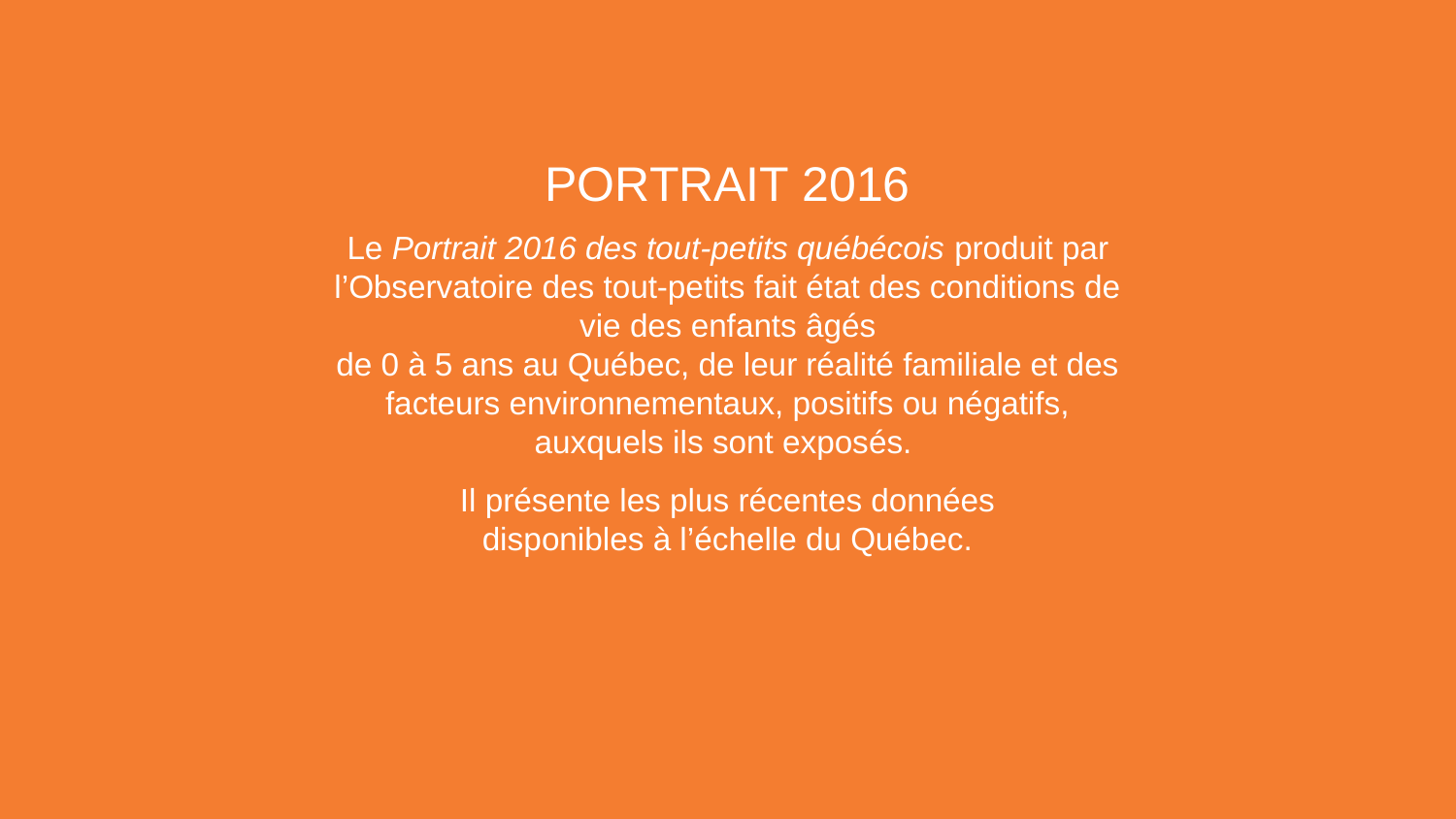

PORTRAIT 2016
Le Portrait 2016 des tout-petits québécois produit par l’Observatoire des tout-petits fait état des conditions de vie des enfants âgés
de 0 à 5 ans au Québec, de leur réalité familiale et des facteurs environnementaux, positifs ou négatifs, auxquels ils sont exposés.
Il présente les plus récentes données
disponibles à l’échelle du Québec.